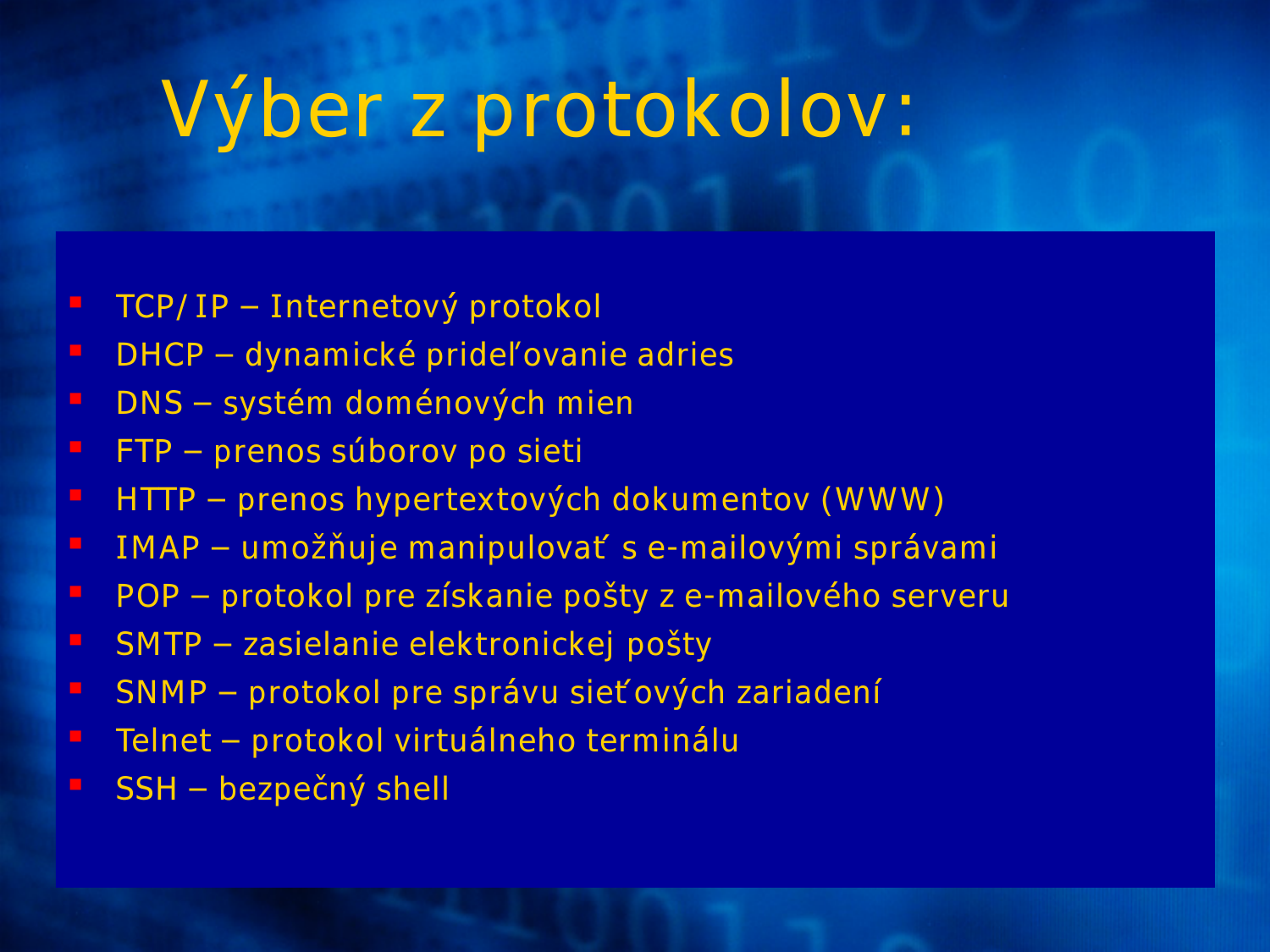

# Výber z protokolov:

TCP/IP – Internetový protokol
DHCP – dynamické prideľovanie adries
DNS – systém doménových mien
FTP – prenos súborov po sieti
HTTP – prenos hypertextových dokumentov (WWW)
IMAP – umožňuje manipulovať s e-mailovými správami
POP – protokol pre získanie pošty z e-mailového serveru
SMTP – zasielanie elektronickej pošty
SNMP – protokol pre správu sieťových zariadení
Telnet – protokol virtuálneho terminálu
SSH – bezpečný shell